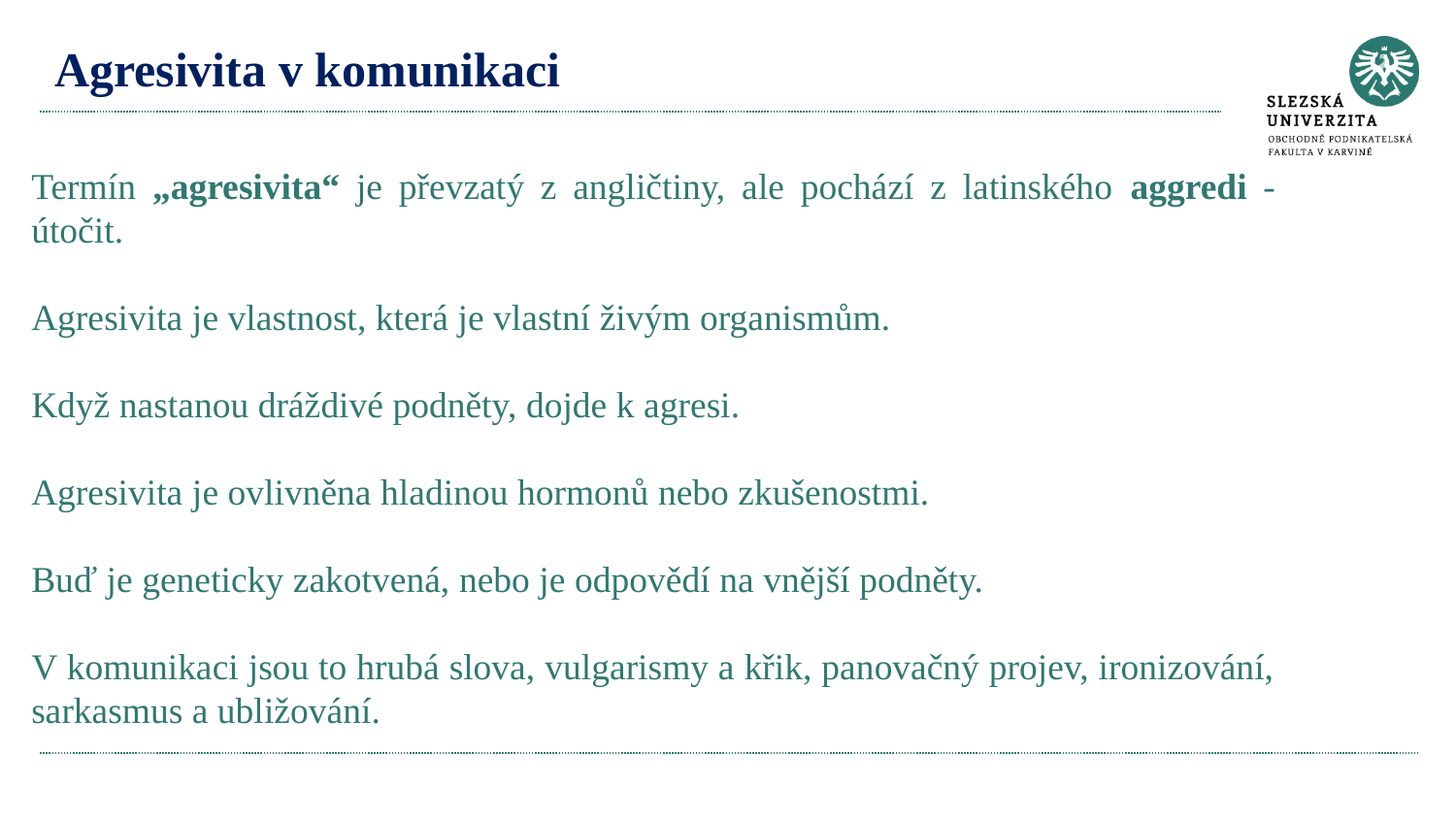

# Agresivita v komunikaci

Termín „agresivita“ je převzatý z angličtiny, ale pochází z latinského aggredi - útočit.

Agresivita je vlastnost, která je vlastní živým organismům.

Když nastanou dráždivé podněty, dojde k agresi.

Agresivita je ovlivněna hladinou hormonů nebo zkušenostmi.

Buď je geneticky zakotvená, nebo je odpovědí na vnější podněty.

V komunikaci jsou to hrubá slova, vulgarismy a křik, panovačný projev, ironizování, sarkasmus a ubližování.